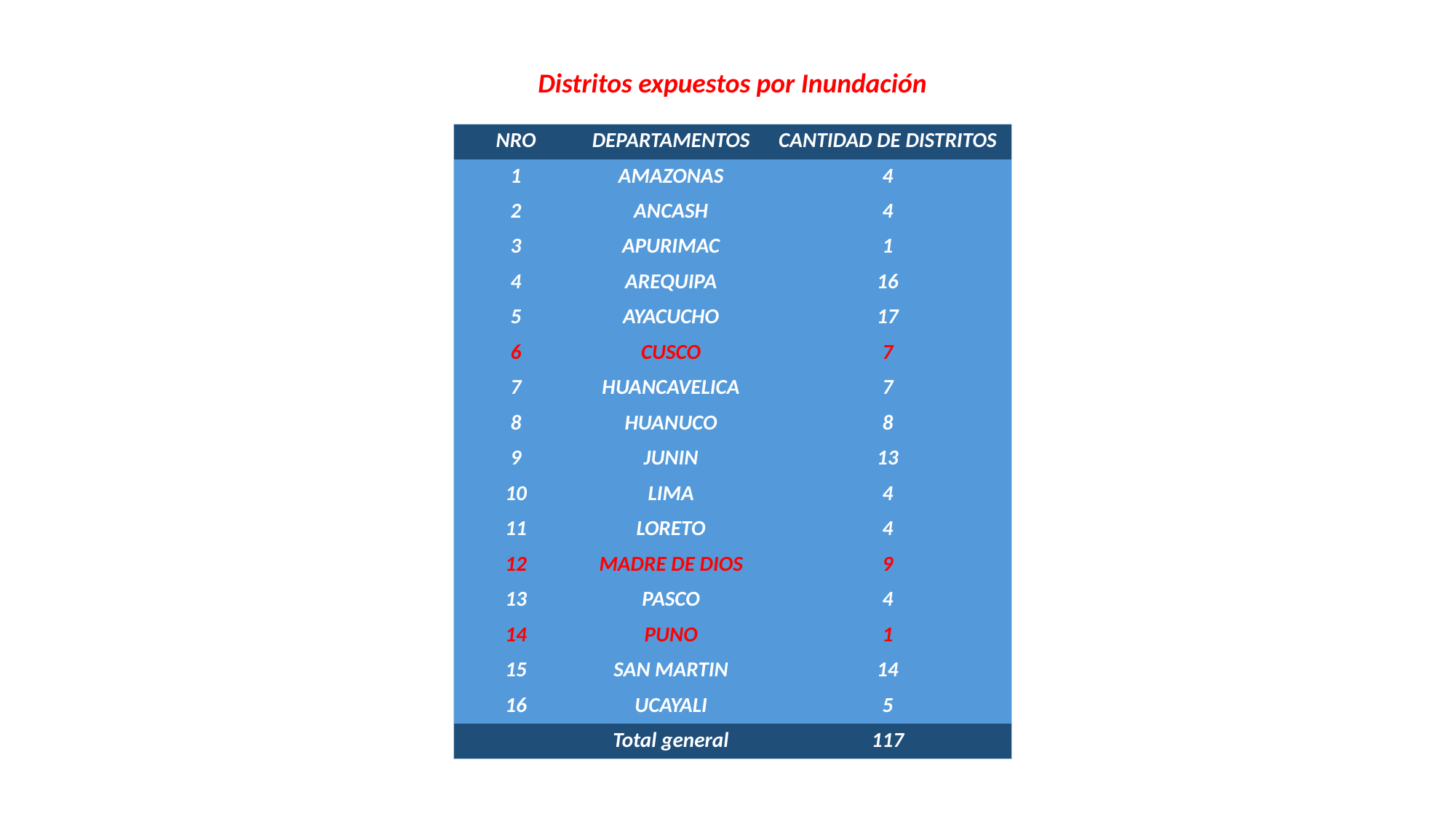

Distritos expuestos por Inundación
| NRO | DEPARTAMENTOS | CANTIDAD DE DISTRITOS |
| --- | --- | --- |
| 1 | AMAZONAS | 4 |
| 2 | ANCASH | 4 |
| 3 | APURIMAC | 1 |
| 4 | AREQUIPA | 16 |
| 5 | AYACUCHO | 17 |
| 6 | CUSCO | 7 |
| 7 | HUANCAVELICA | 7 |
| 8 | HUANUCO | 8 |
| 9 | JUNIN | 13 |
| 10 | LIMA | 4 |
| 11 | LORETO | 4 |
| 12 | MADRE DE DIOS | 9 |
| 13 | PASCO | 4 |
| 14 | PUNO | 1 |
| 15 | SAN MARTIN | 14 |
| 16 | UCAYALI | 5 |
|  | Total general | 117 |